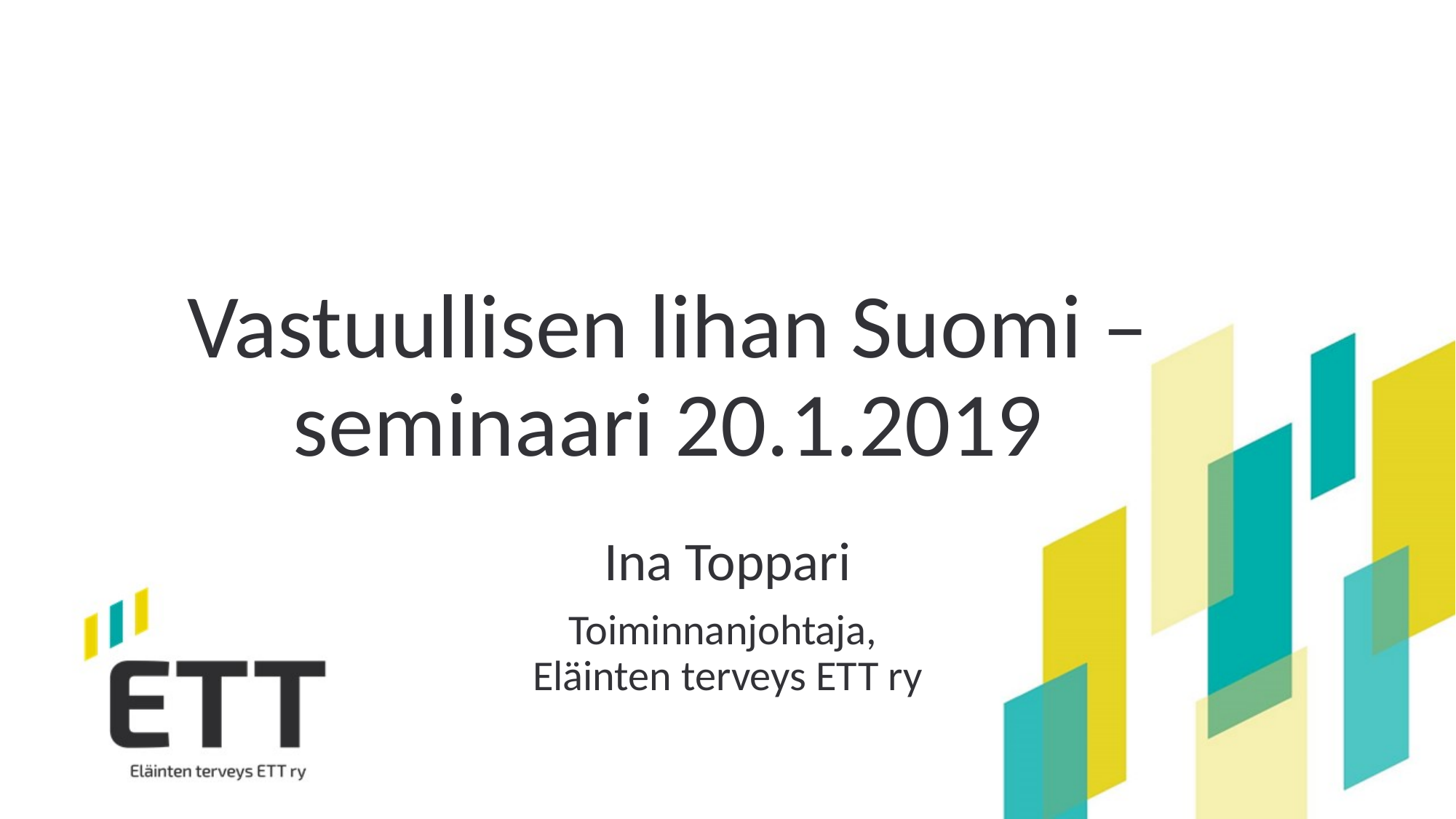

# Vastuullisen lihan Suomi –seminaari 20.1.2019
Ina Toppari
Toiminnanjohtaja,
Eläinten terveys ETT ry